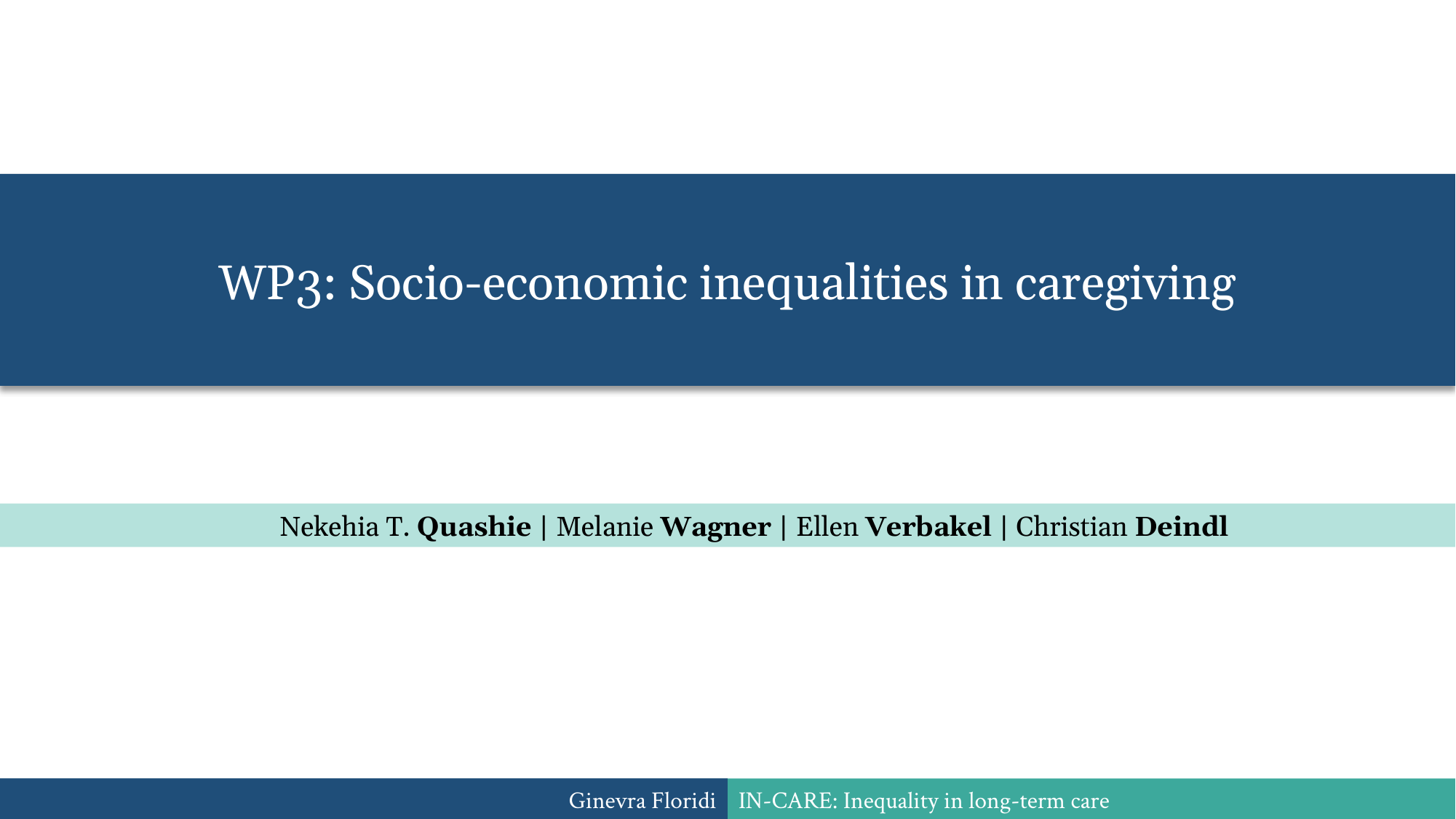

# WP3: Socio-economic inequalities in caregiving
Nekehia T. Quashie | Melanie Wagner | Ellen Verbakel | Christian Deindl
Ginevra Floridi